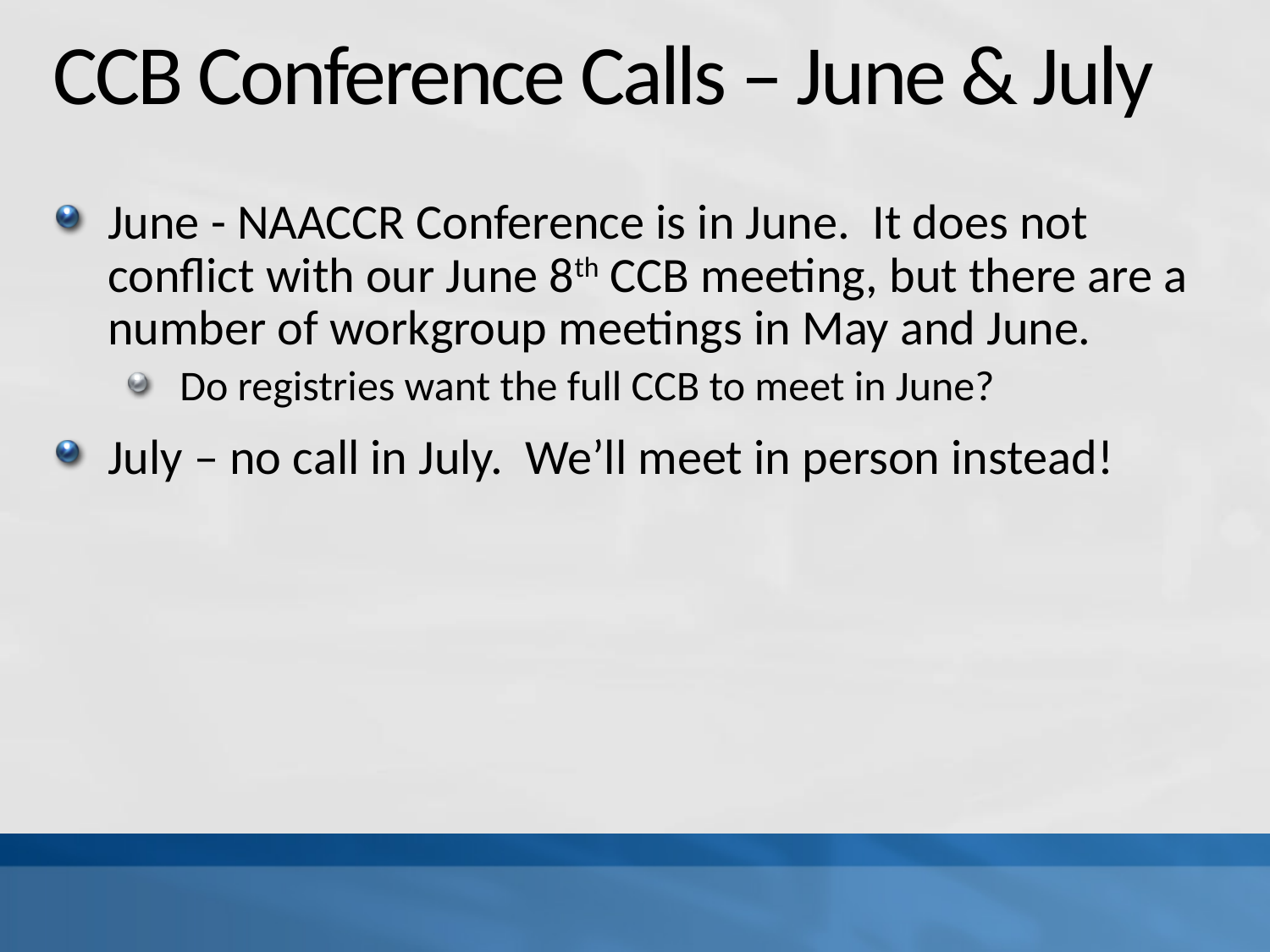

# CCB Conference Calls – June & July
June - NAACCR Conference is in June.  It does not conflict with our June 8th CCB meeting, but there are a number of workgroup meetings in May and June.
Do registries want the full CCB to meet in June?
July – no call in July.  We’ll meet in person instead!